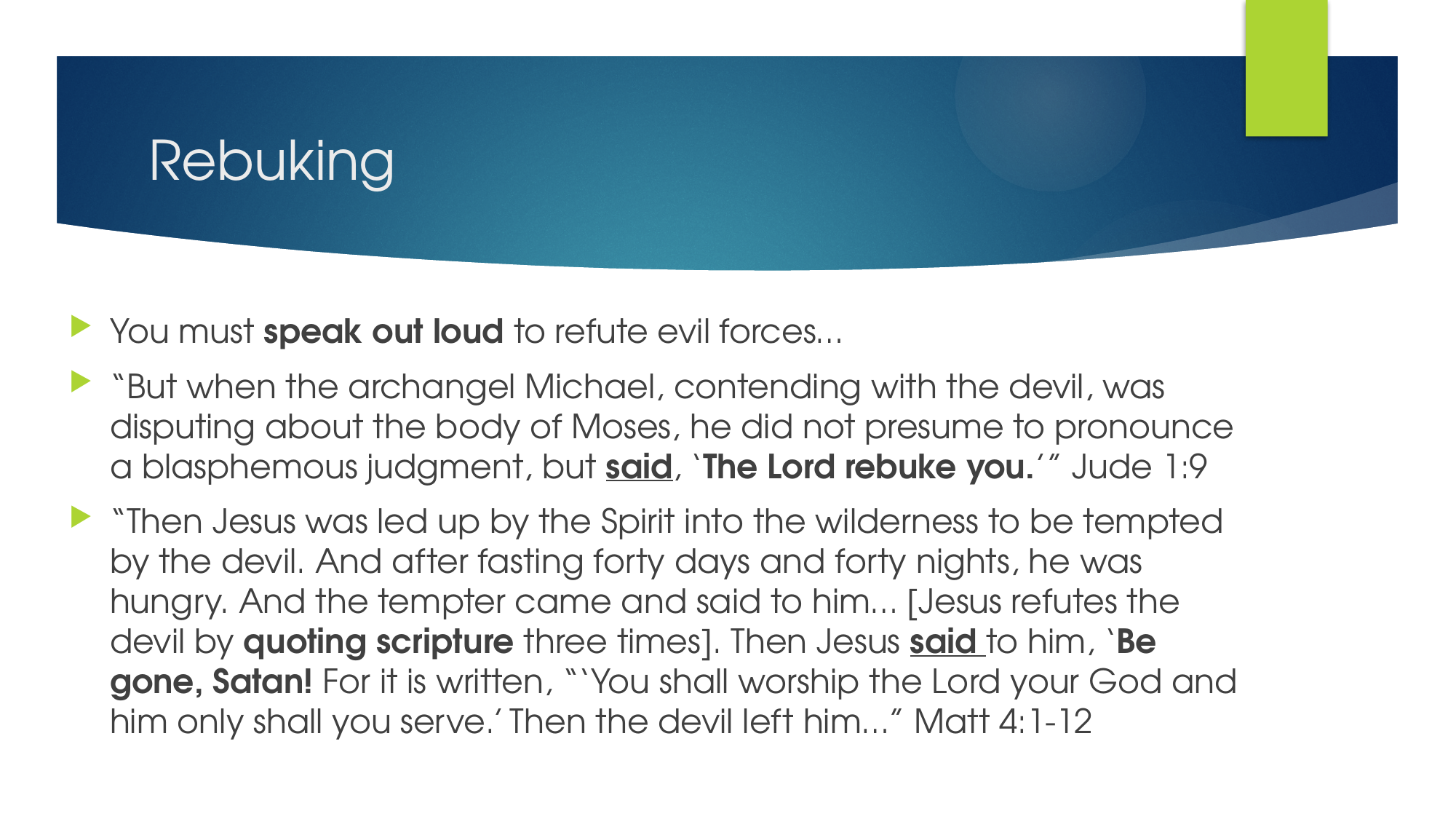

# Rebuking
You must speak out loud to refute evil forces…
“But when the archangel Michael, contending with the devil, was disputing about the body of Moses, he did not presume to pronounce a blasphemous judgment, but said, ‘The Lord rebuke you.’” Jude 1:9
“Then Jesus was led up by the Spirit into the wilderness to be tempted by the devil. And after fasting forty days and forty nights, he was hungry. And the tempter came and said to him… [Jesus refutes the devil by quoting scripture three times]. Then Jesus said to him, ‘Be gone, Satan! For it is written, “‘You shall worship the Lord your God and him only shall you serve.’ Then the devil left him…” Matt 4:1-12